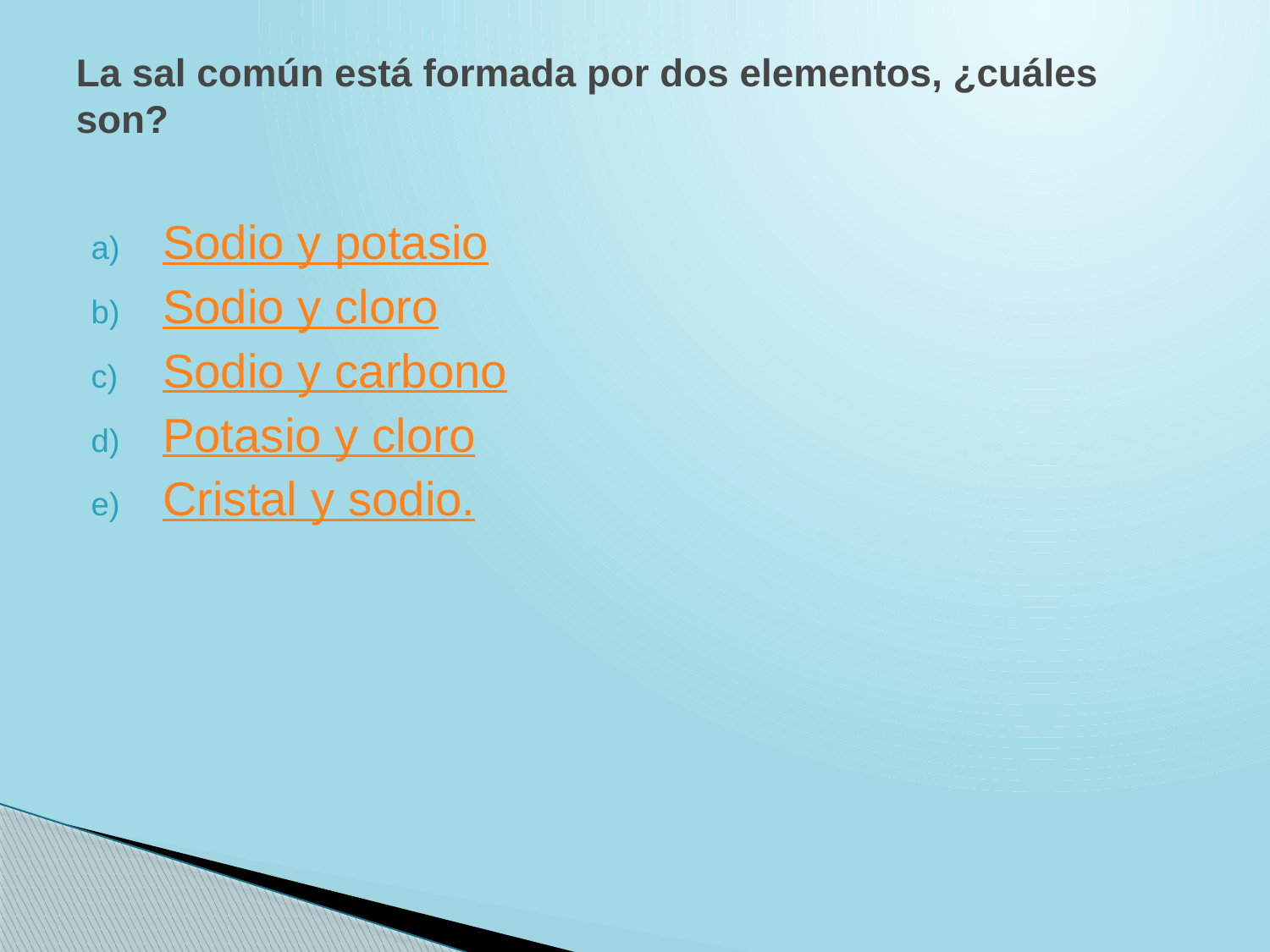

# La sal común está formada por dos elementos, ¿cuáles son?
Sodio y potasio
Sodio y cloro
Sodio y carbono
Potasio y cloro
Cristal y sodio.